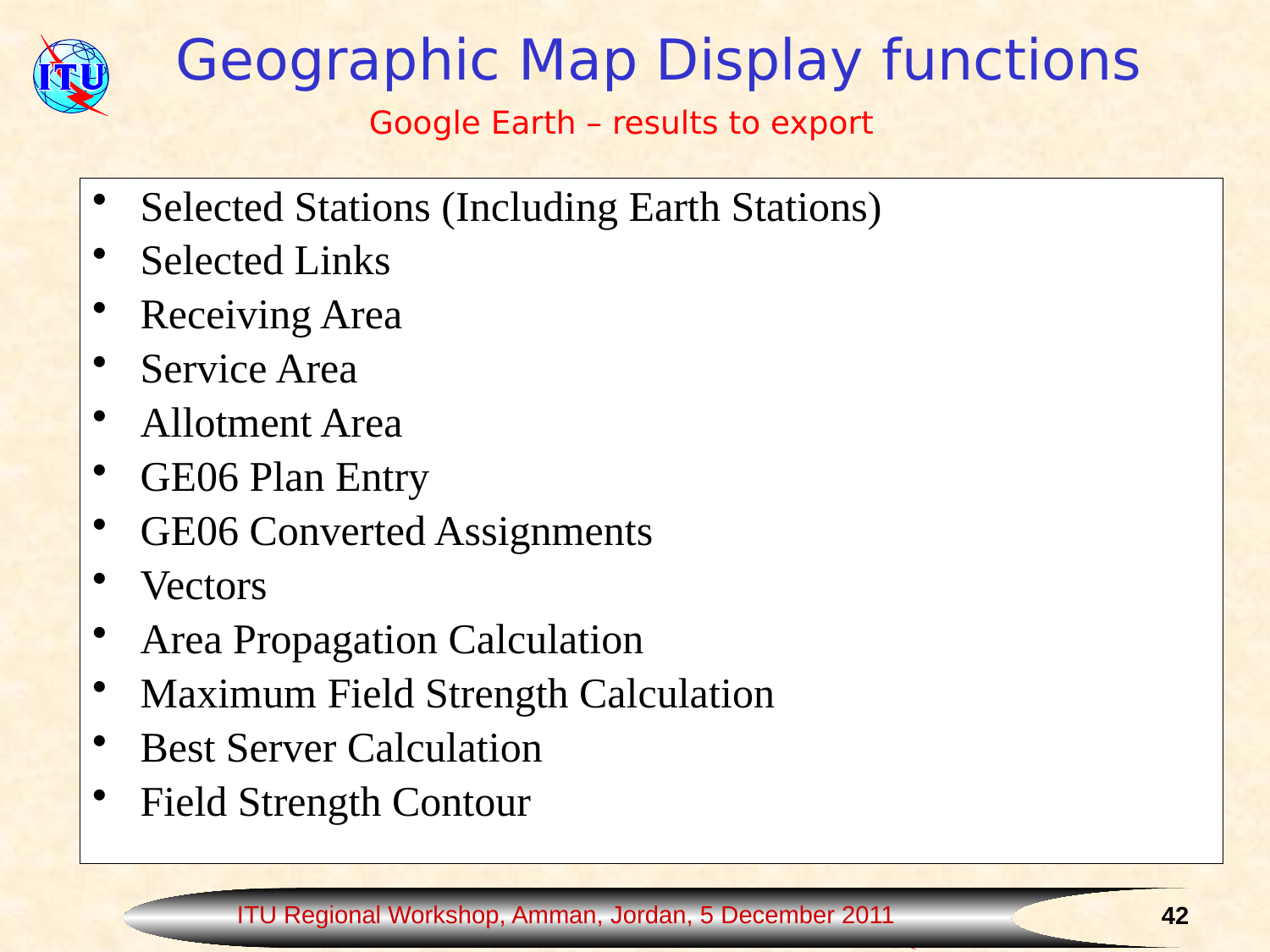

Geographic Map Display functions
Google Earth – results to export
Selected Stations (Including Earth Stations)
Selected Links
Receiving Area
Service Area
Allotment Area
GE06 Plan Entry
GE06 Converted Assignments
Vectors
Area Propagation Calculation
Maximum Field Strength Calculation
Best Server Calculation
Field Strength Contour